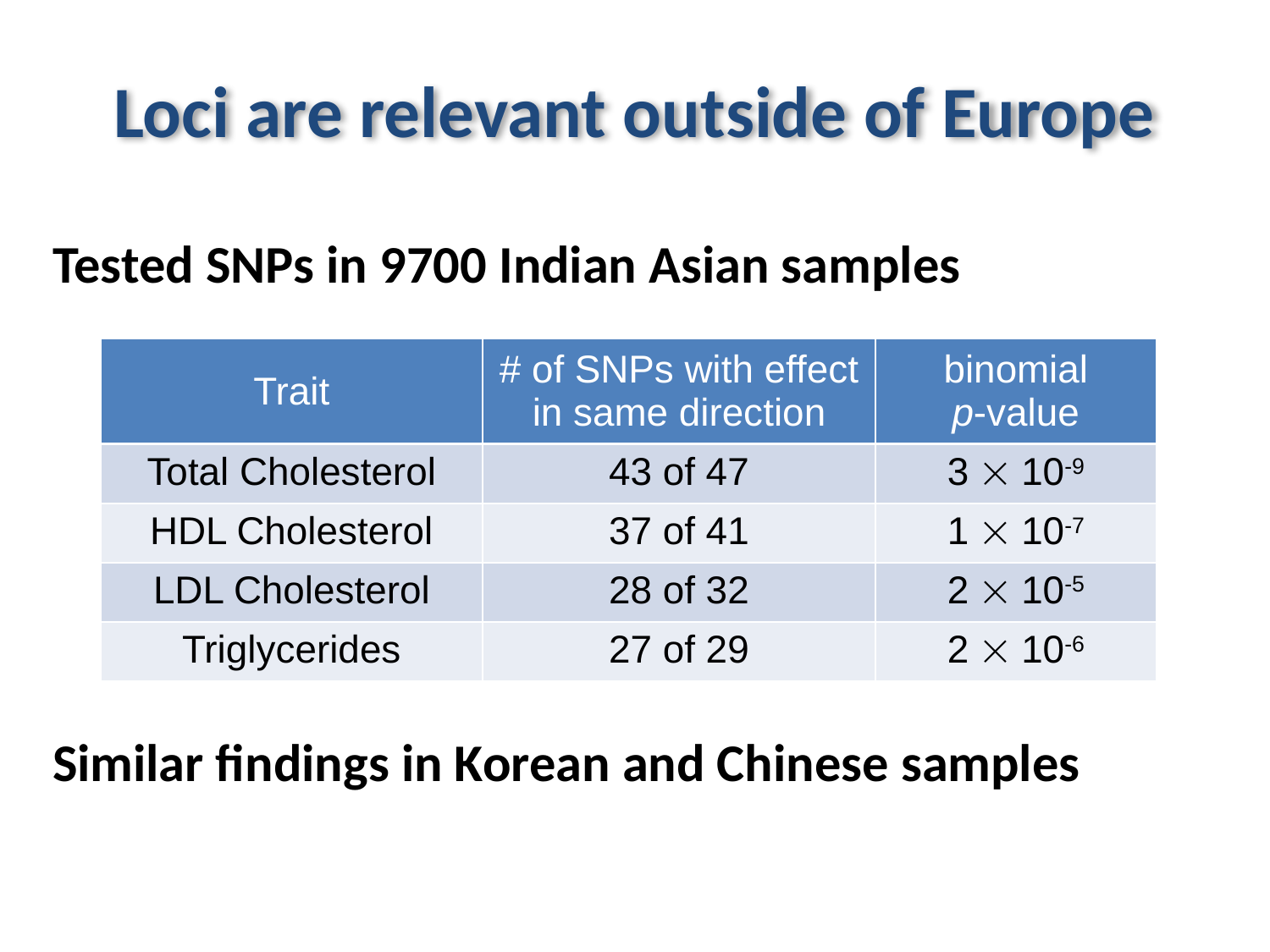

Loci are relevant outside of Europe
Tested SNPs in 9700 Indian Asian samples

Similar findings in Korean and Chinese samples
| Trait | # of SNPs with effect in same direction | binomial p-value |
| --- | --- | --- |
| Total Cholesterol | 43 of 47 | 3 × 10-9 |
| HDL Cholesterol | 37 of 41 | 1 × 10-7 |
| LDL Cholesterol | 28 of 32 | 2 × 10-5 |
| Triglycerides | 27 of 29 | 2 × 10-6 |